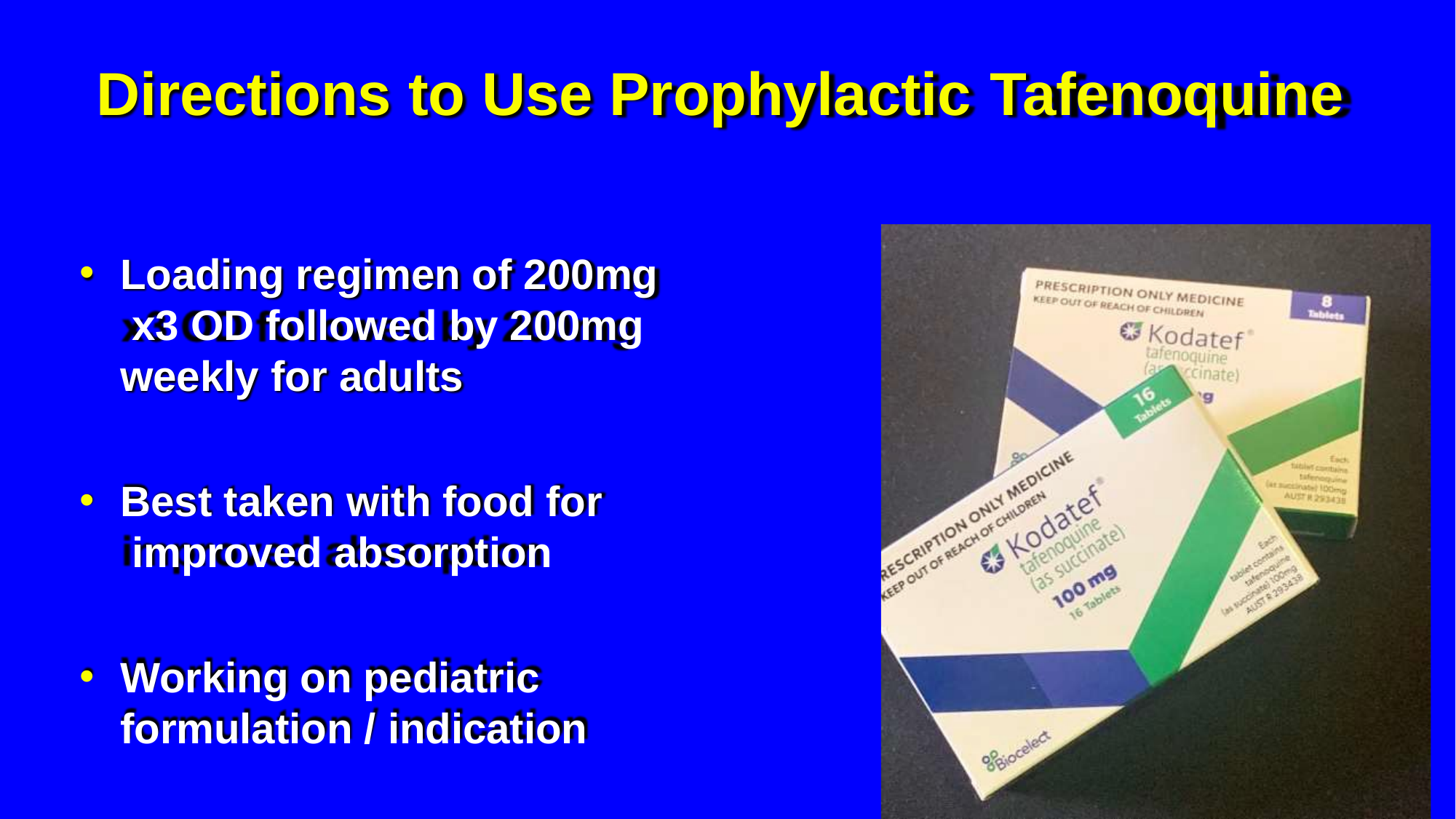

# Directions to Use Prophylactic Tafenoquine

Loading regimen of 200mg  x3 OD followed by 200mg  weekly for adults

Best taken with food for  improved absorption

Working on pediatric  formulation / indication